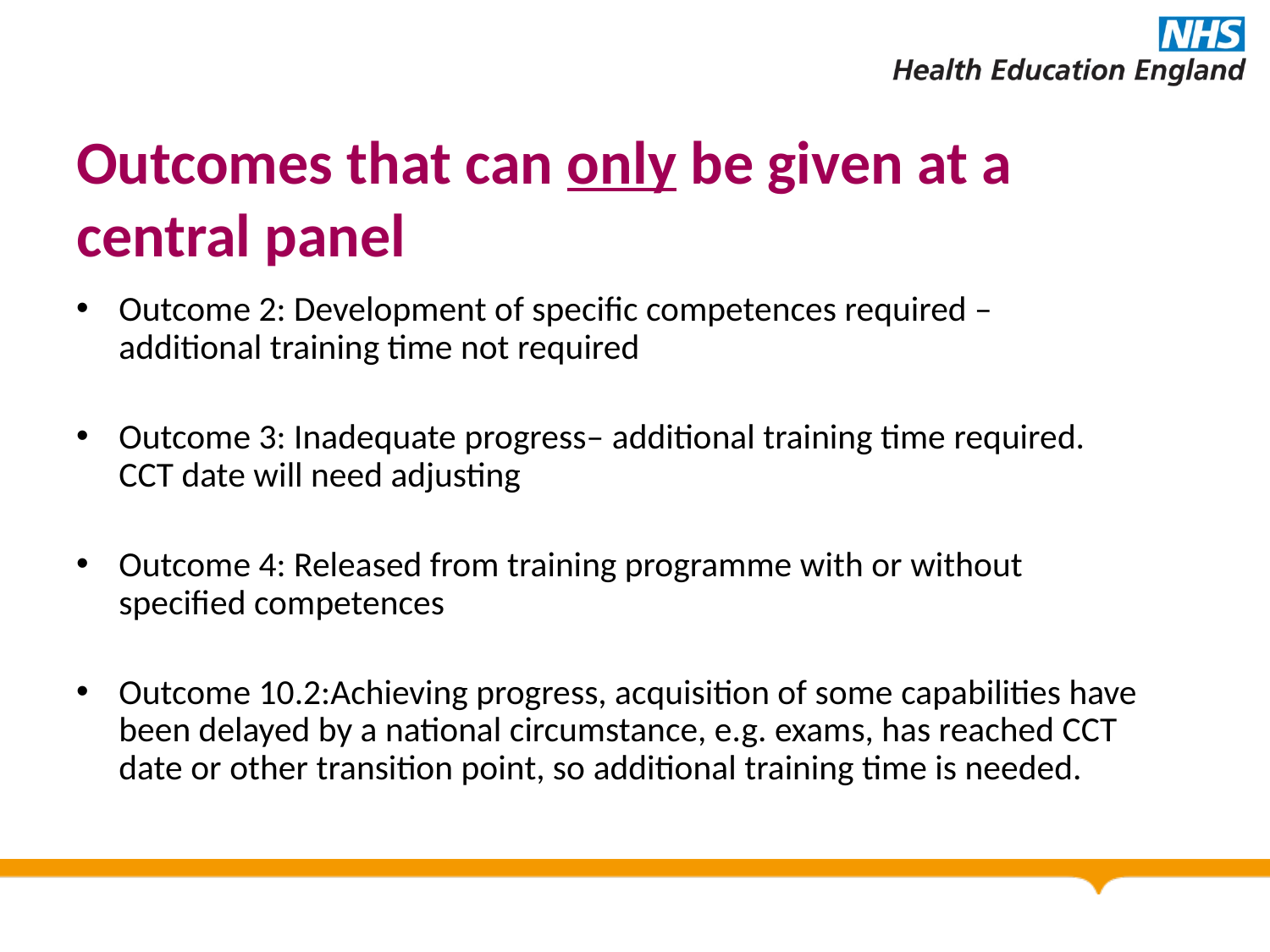

# Outcomes that can only be given at a central panel
Outcome 2: Development of specific competences required – additional training time not required

Outcome 3: Inadequate progress– additional training time required. CCT date will need adjusting

Outcome 4: Released from training programme with or without specified competences

Outcome 10.2:Achieving progress, acquisition of some capabilities have been delayed by a national circumstance, e.g. exams, has reached CCT date or other transition point, so additional training time is needed.